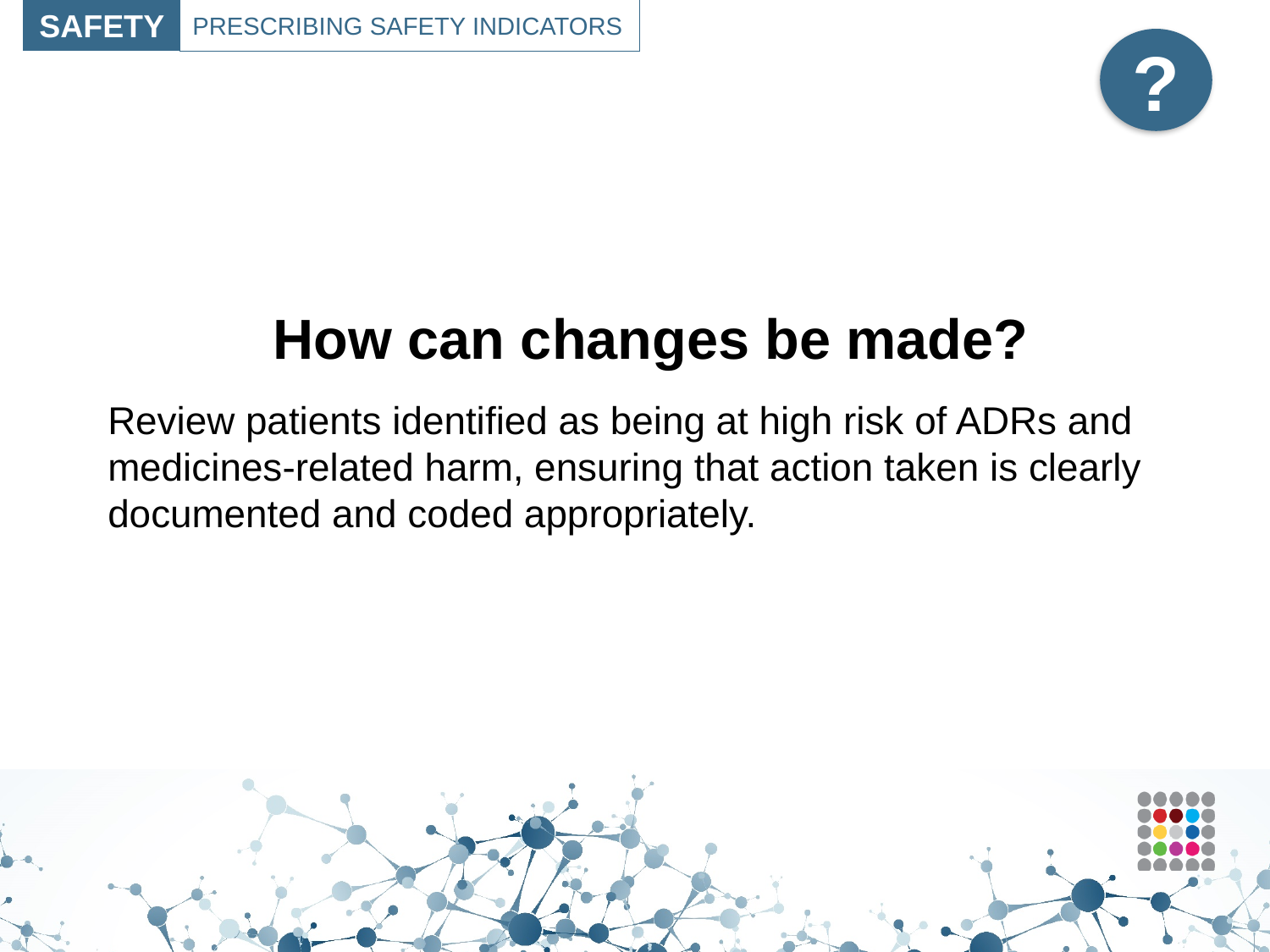

SAFETY
PRESCRIBING SAFETY INDICATORS

?
# How can changes be made?
Review patients identified as being at high risk of ADRs and medicines-related harm, ensuring that action taken is clearly documented and coded appropriately.